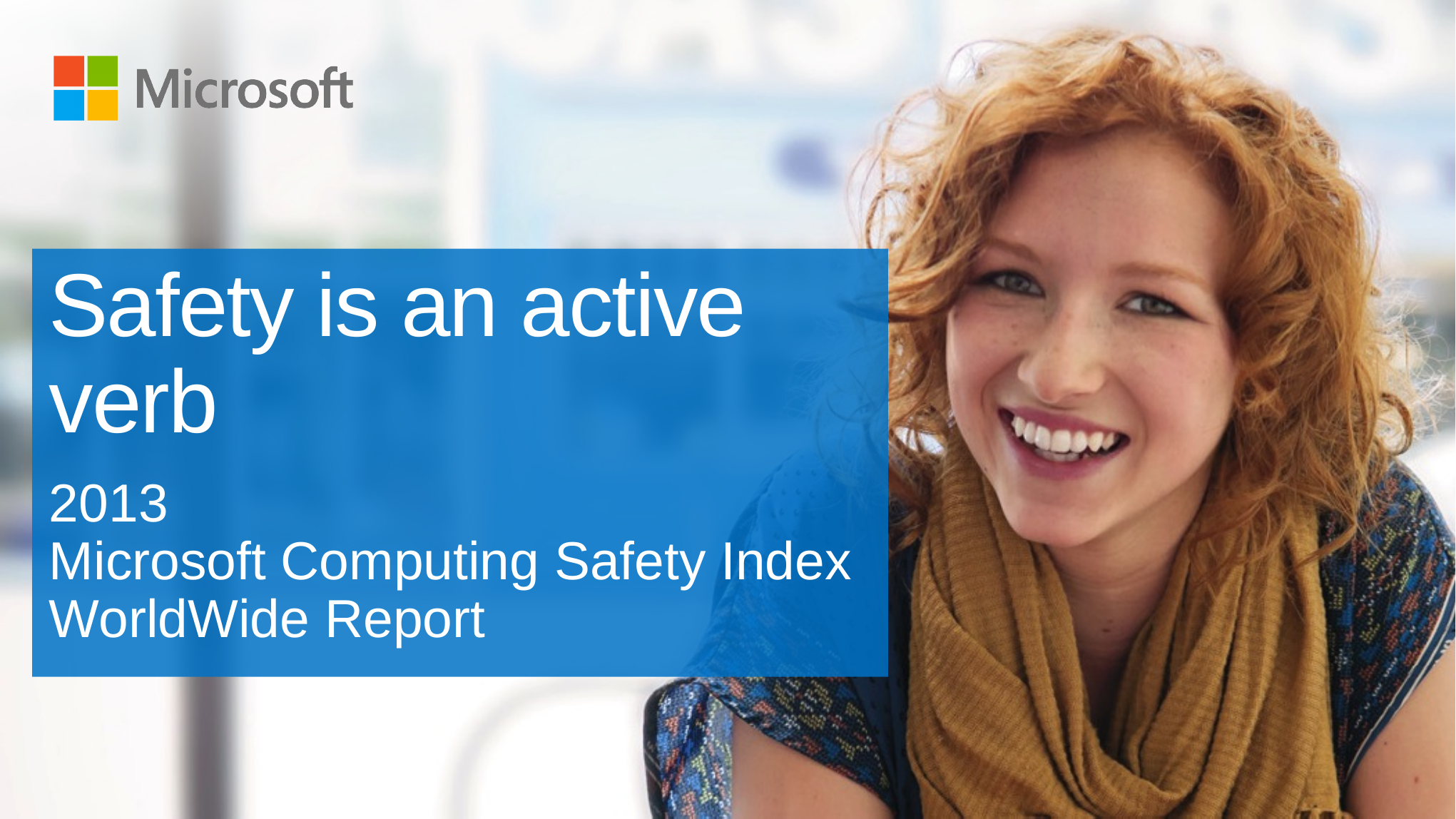

# Safety is an active verb
2013
Microsoft Computing Safety Index
WorldWide Report